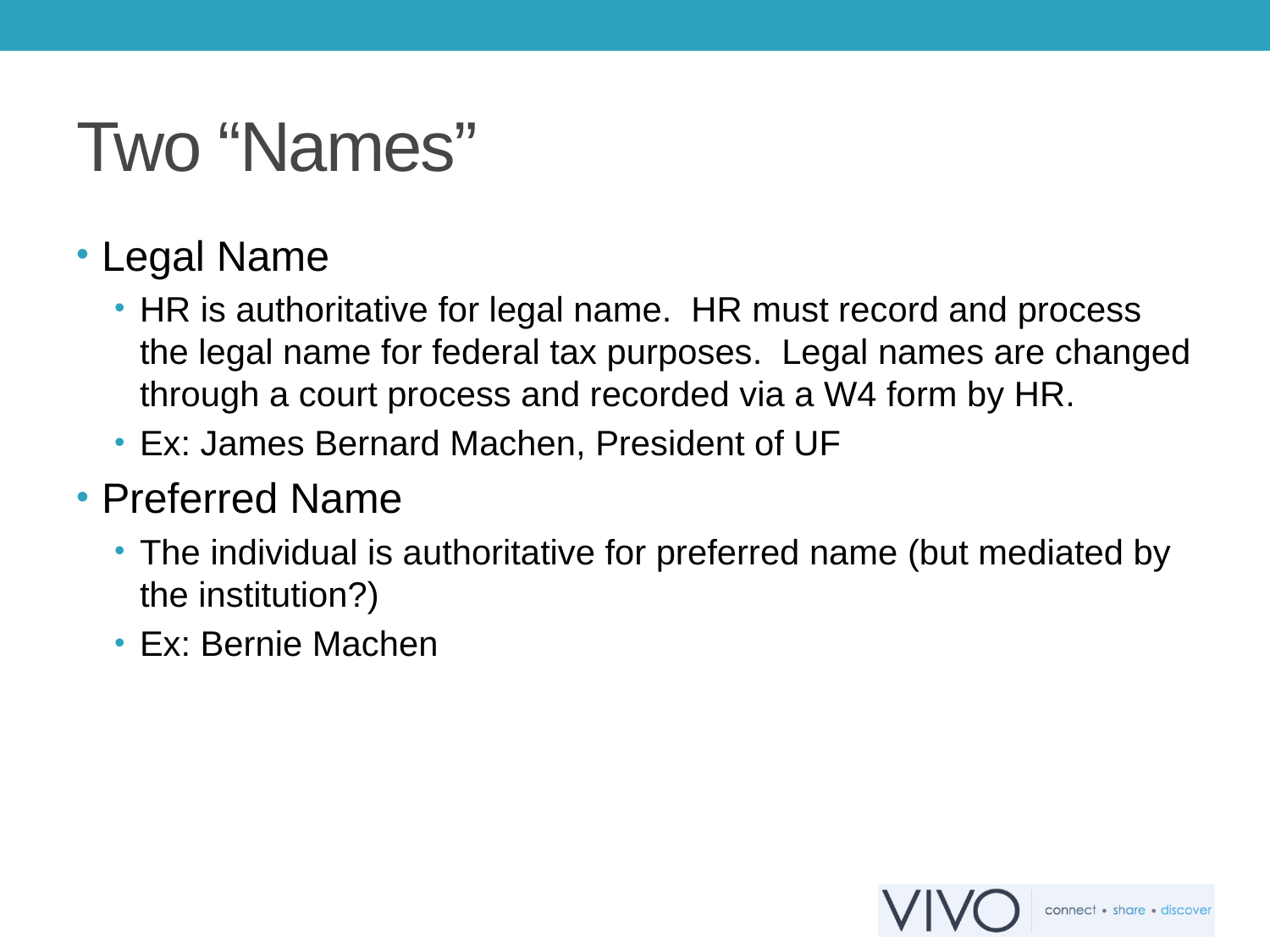

# Two “Names”
Legal Name
HR is authoritative for legal name.  HR must record and process the legal name for federal tax purposes.  Legal names are changed through a court process and recorded via a W4 form by HR.
Ex: James Bernard Machen, President of UF
Preferred Name
The individual is authoritative for preferred name (but mediated by the institution?)
Ex: Bernie Machen